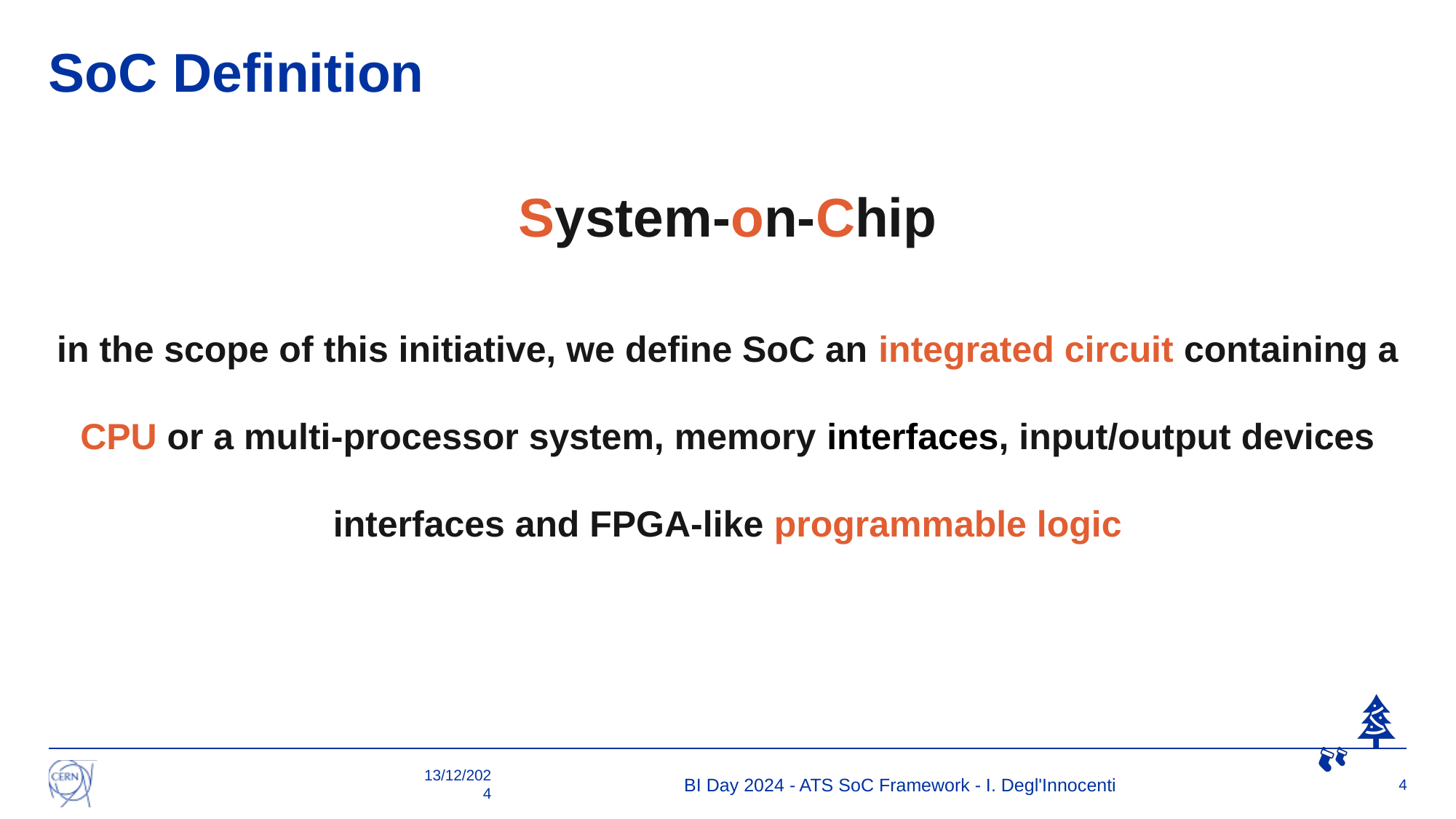

# SoC Definition
System-on-Chip
in the scope of this initiative, we define SoC an integrated circuit containing a CPU or a multi-processor system, memory interfaces, input/output devices interfaces and FPGA-like programmable logic
13/12/2024
BI Day 2024 - ATS SoC Framework - I. Degl'Innocenti
4